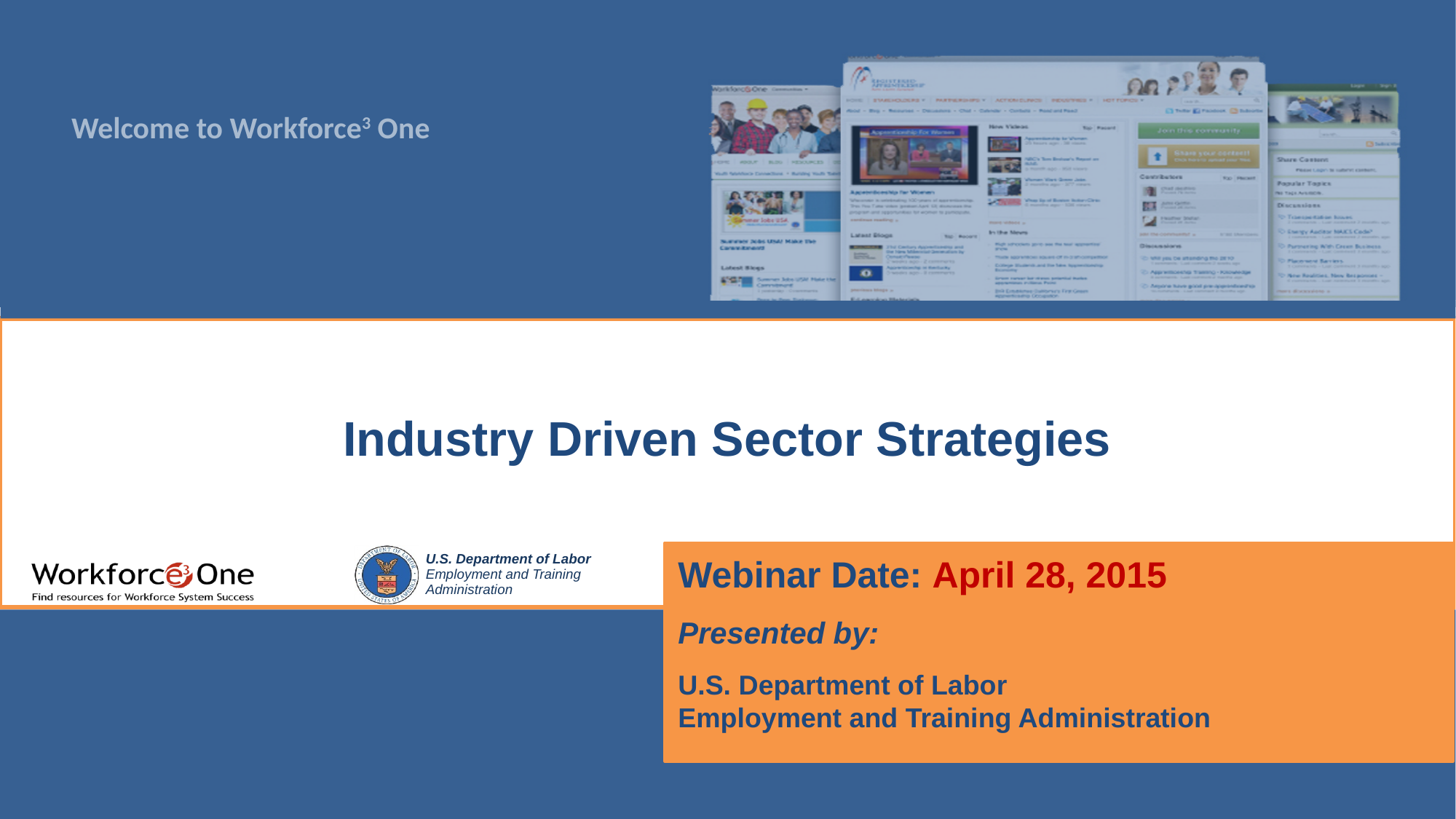

# Industry Driven Sector Strategies
Webinar Date: April 28, 2015
Presented by:
U.S. Department of Labor
Employment and Training Administration